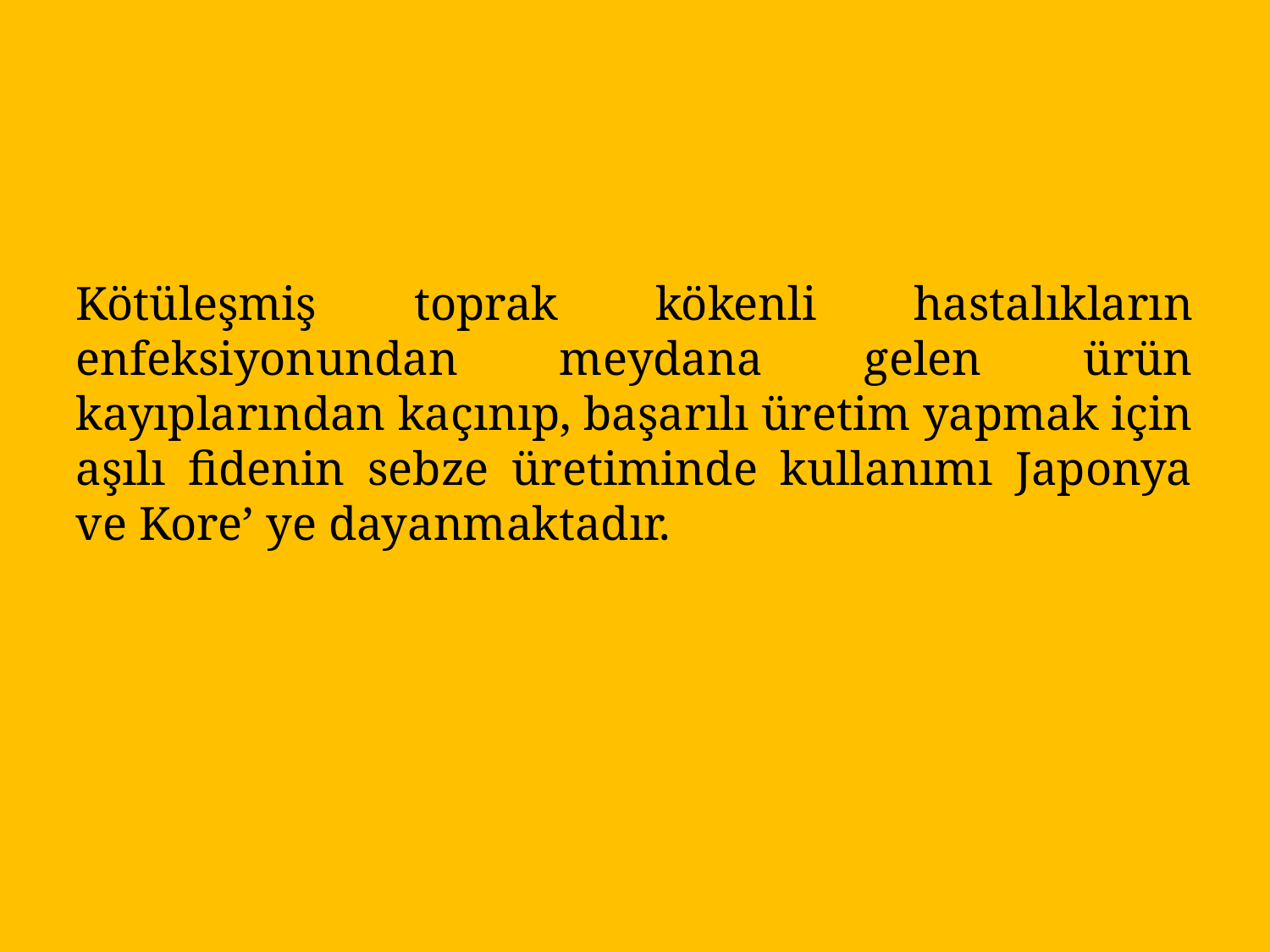

Kötüleşmiş toprak kökenli hastalıkların enfeksiyonundan meydana gelen ürün kayıplarından kaçınıp, başarılı üretim yapmak için aşılı fidenin sebze üretiminde kullanımı Japonya ve Kore’ ye dayanmaktadır.